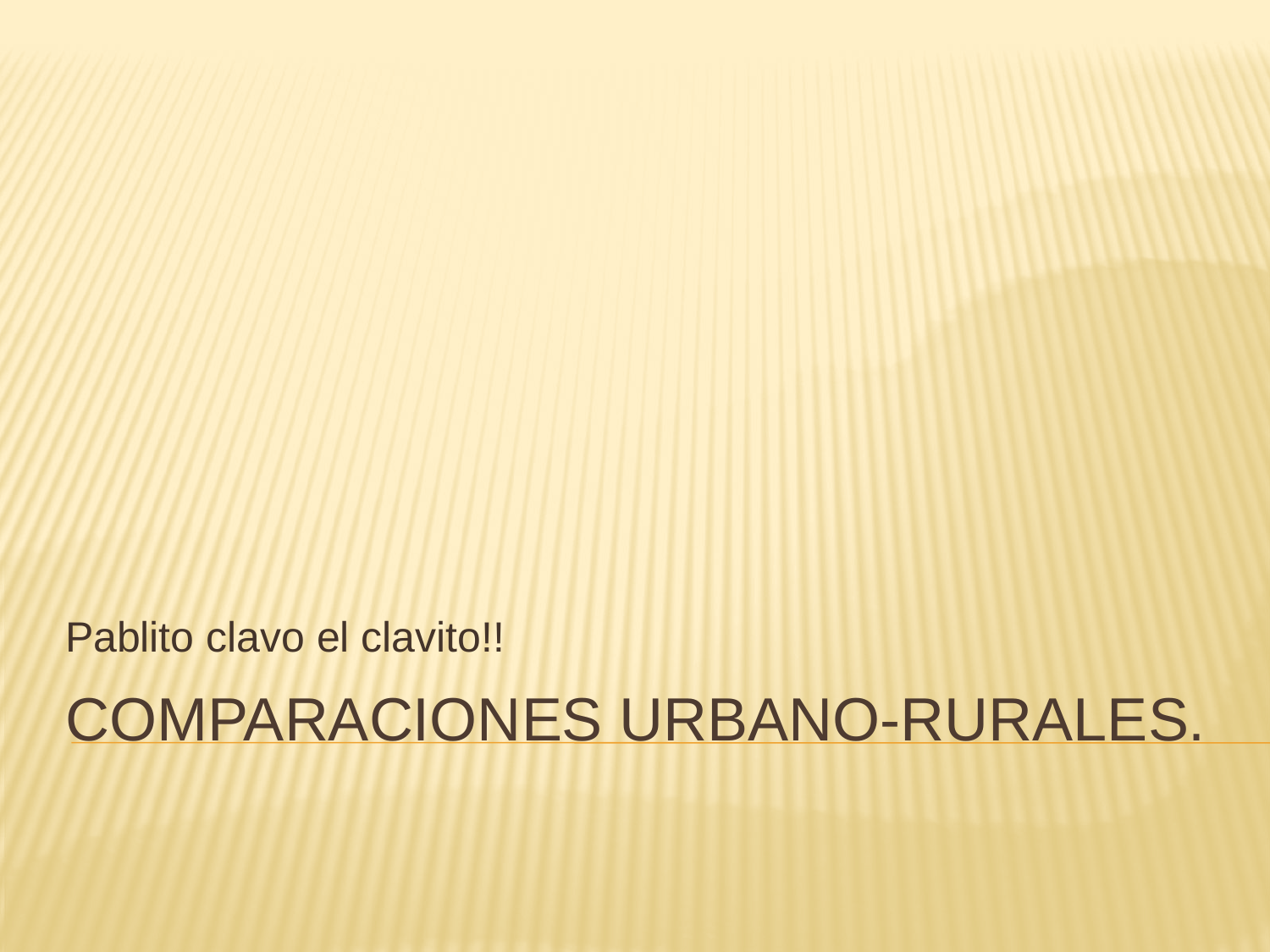

Pablito clavo el clavito!!
# Comparaciones urbano-rurales.